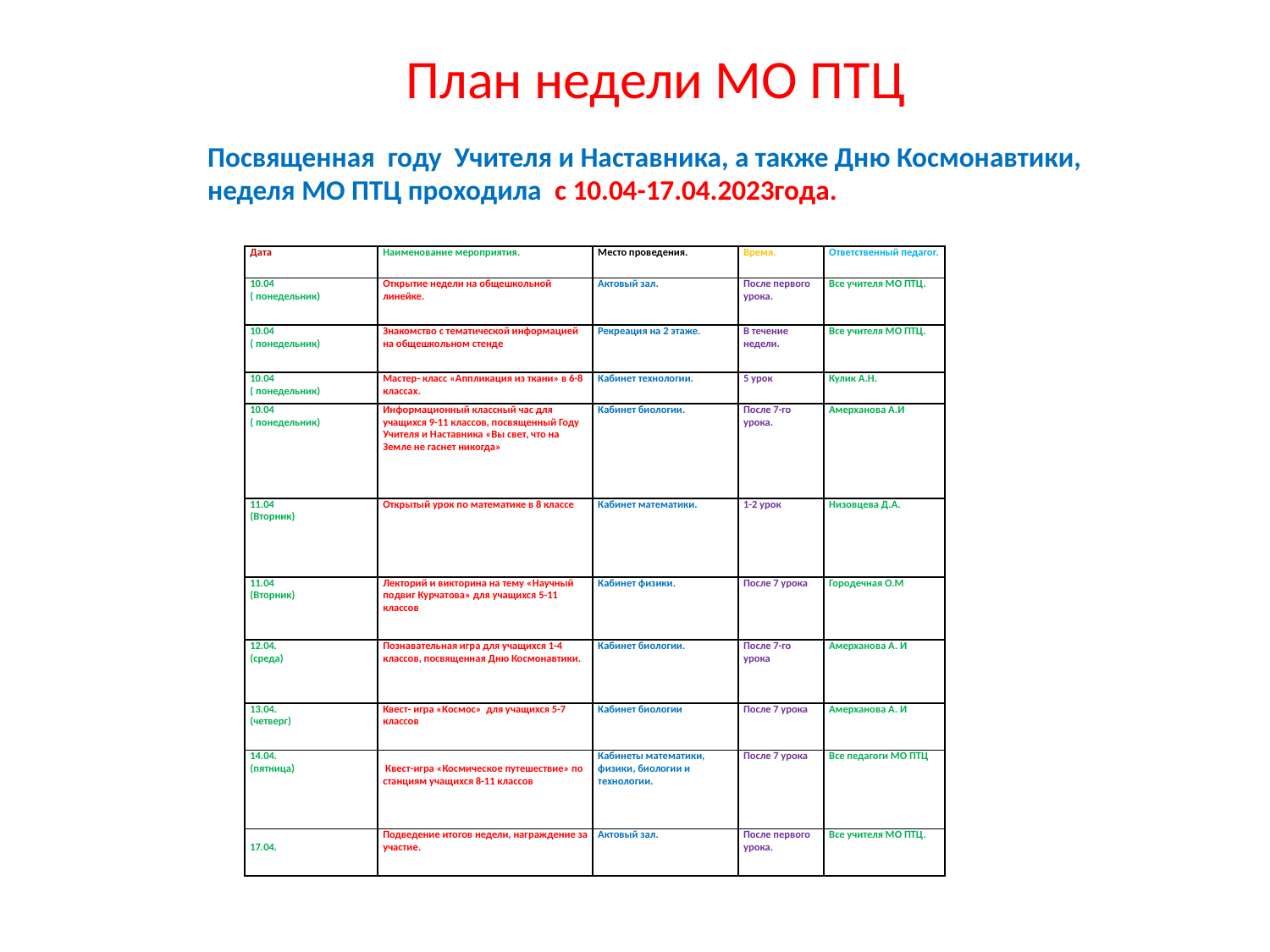

# План недели МО ПТЦ

Посвященная  году  Учителя и Наставника, а также Дню Космонавтики,
неделя МО ПТЦ проходила  с 10.04-17.04.2023года.

| Дата | Наименование мероприятия. | Место проведения. | Время. | Ответственный педагог. |
| --- | --- | --- | --- | --- |
| 10.04 ( понедельник) | Открытие недели на общешкольной линейке. | Актовый зал. | После первого урока. | Все учителя МО ПТЦ. |
| 10.04 ( понедельник) | Знакомство с тематической информацией на общешкольном стенде | Рекреация на 2 этаже. | В течение недели. | Все учителя МО ПТЦ. |
| 10.04 ( понедельник) | Мастер- класс «Аппликация из ткани» в 6-8 классах. | Кабинет технологии. | 5 урок | Кулик А.Н. |
| 10.04 ( понедельник) | Информационный классный час для учащихся 9-11 классов, посвященный Году Учителя и Наставника «Вы свет, что на Земле не гаснет никогда» | Кабинет биологии. | После 7-го урока. | Амерханова А.И |
| 11.04 (Вторник) | Открытый урок по математике в 8 классе | Кабинет математики. | 1-2 урок | Низовцева Д.А. |
| 11.04 (Вторник) | Лекторий и викторина на тему «Научный подвиг Курчатова» для учащихся 5-11 классов | Кабинет физики. | После 7 урока | Городечная О.М |
| 12.04. (среда) | Познавательная игра для учащихся 1-4 классов, посвященная Дню Космонавтики. | Кабинет биологии. | После 7-го урока | Амерханова А. И |
| 13.04. (четверг) | Квест- игра «Космос» для учащихся 5-7 классов | Кабинет биологии | После 7 урока | Амерханова А. И |
| 14.04. (пятница) | Квест-игра «Космическое путешествие» по станциям учащихся 8-11 классов | Кабинеты математики, физики, биологии и технологии. | После 7 урока | Все педагоги МО ПТЦ |
| 17.04. | Подведение итогов недели, награждение за участие. | Актовый зал. | После первого урока. | Все учителя МО ПТЦ. |